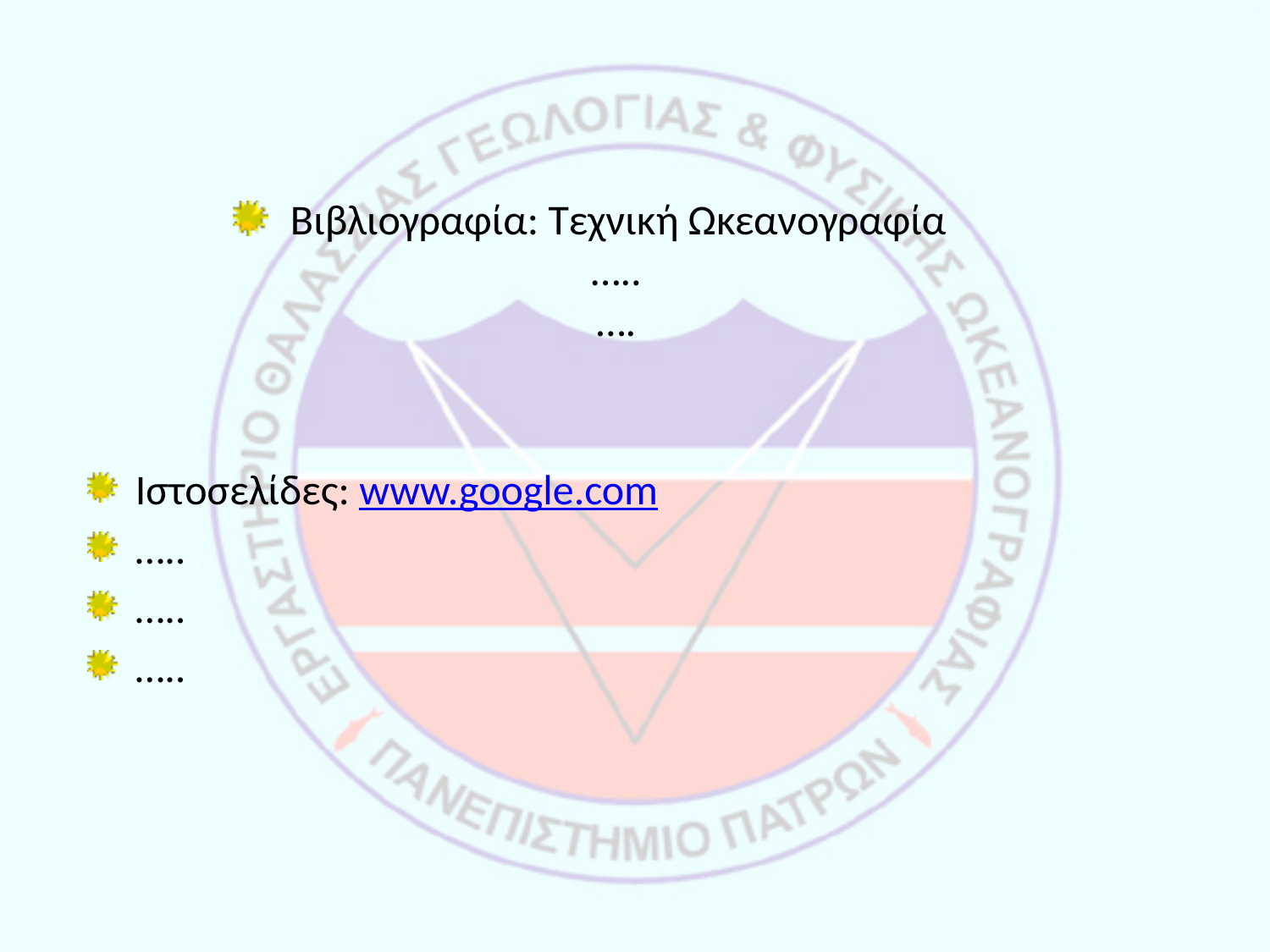

# Βιβλιογραφία: Τεχνική Ωκεανογραφία ….. ….
Ιστοσελίδες: www.google.com
…..
…..
…..